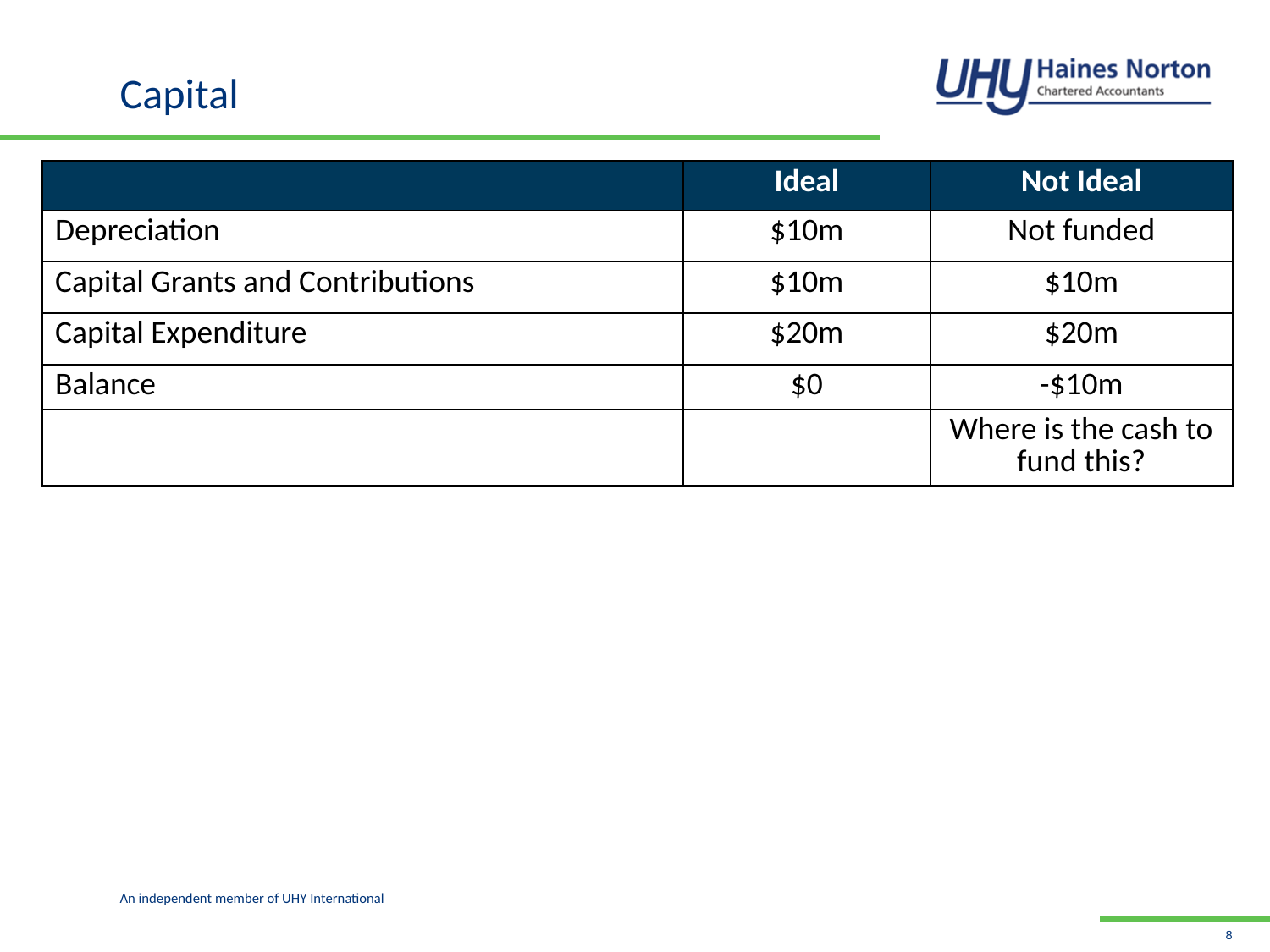

# Capital
|  | Ideal | Not Ideal |
| --- | --- | --- |
| Depreciation | $10m | Not funded |
| Capital Grants and Contributions | $10m | $10m |
| Capital Expenditure | $20m | $20m |
| Balance | $0 | -$10m |
|  |  | Where is the cash to fund this? |
8